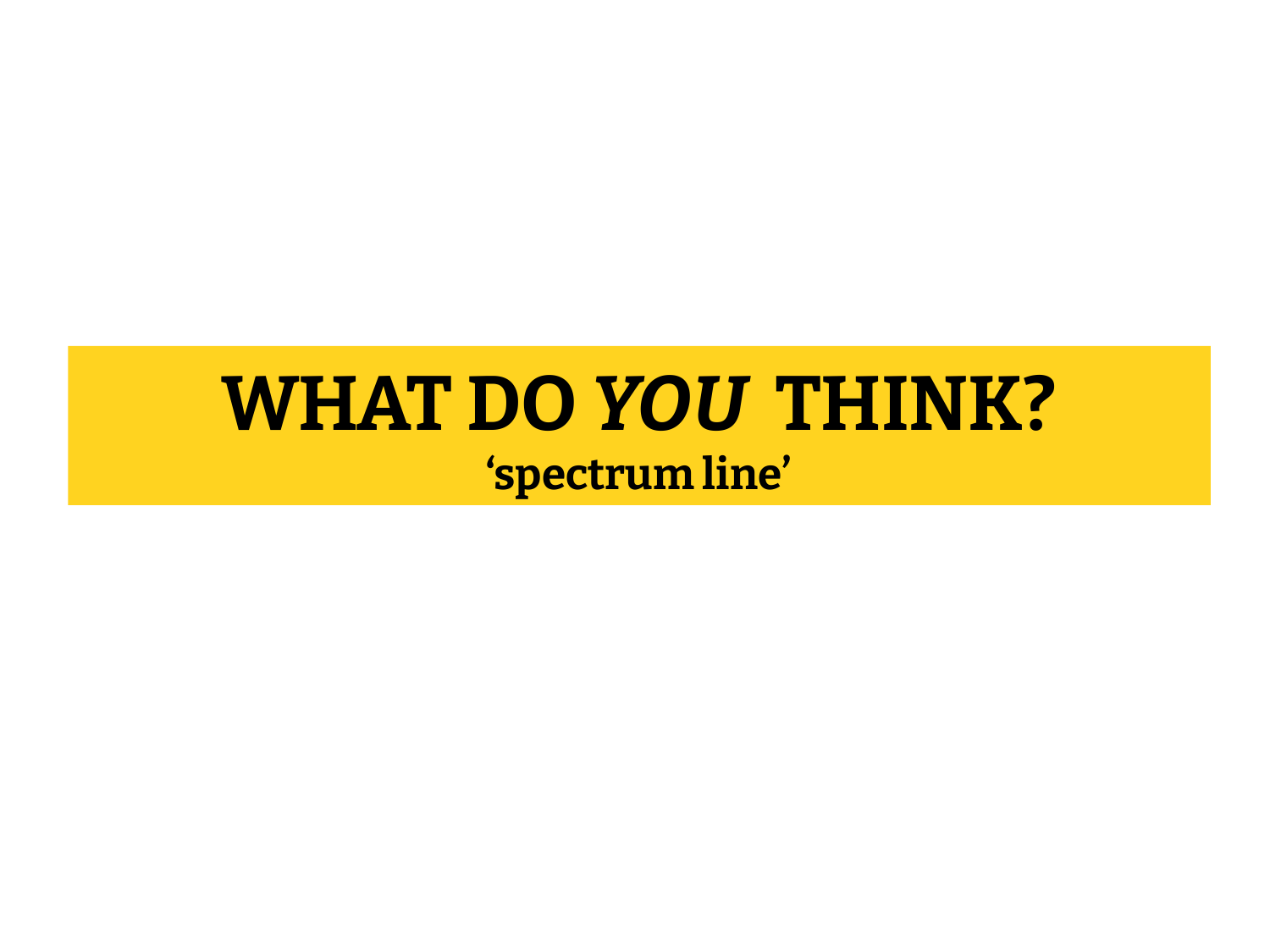

# WHAT DO YOU  THINK? ‘spectrum line’